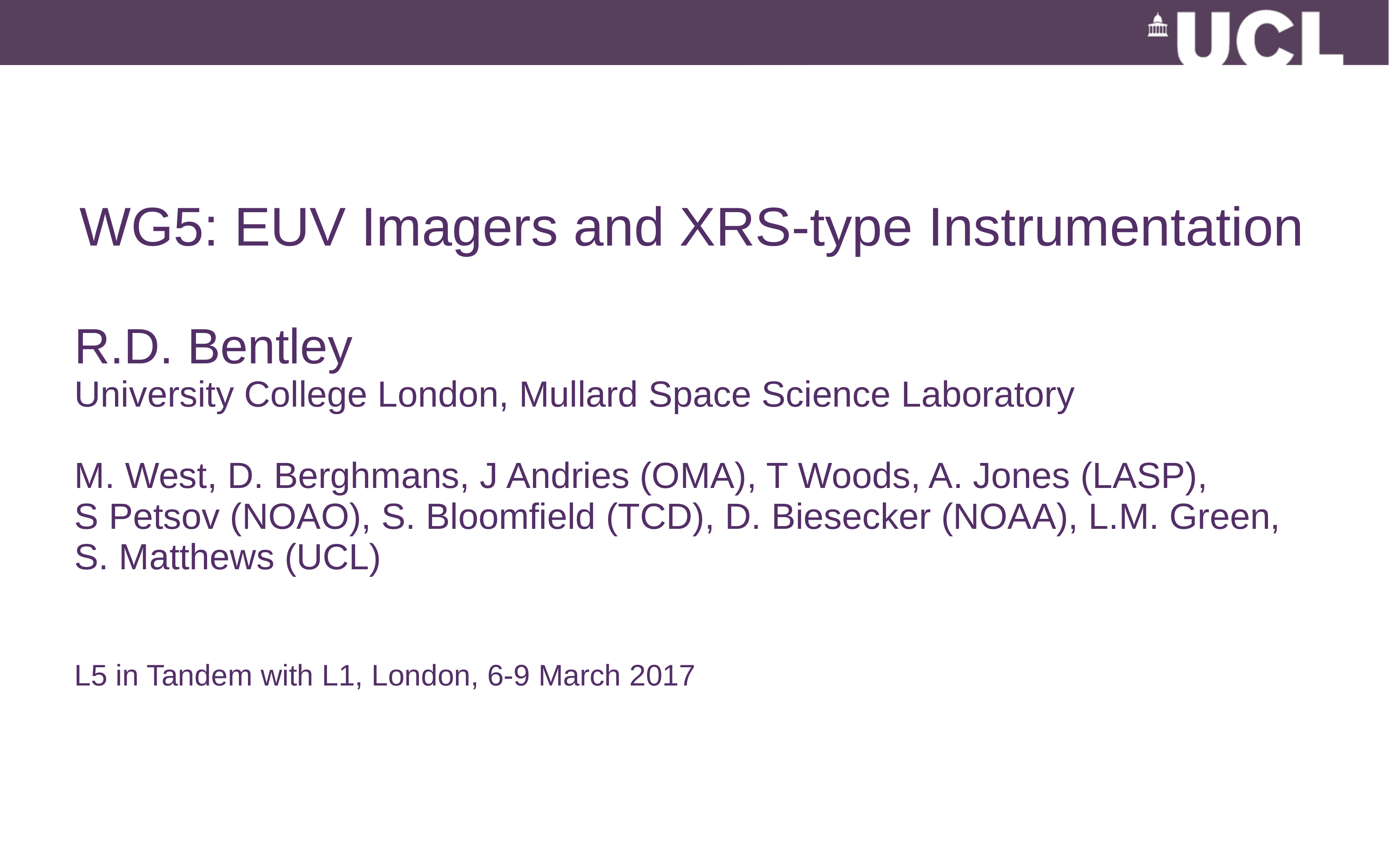

# WG5: EUV Imagers and XRS-type Instrumentation R.D. Bentley University College London, Mullard Space Science Laboratory M. West, D. Berghmans, J Andries (OMA), T Woods, A. Jones (LASP), S Petsov (NOAO), S. Bloomfield (TCD), D. Biesecker (NOAA), L.M. Green, S. Matthews (UCL) L5 in Tandem with L1, London, 6-9 March 2017